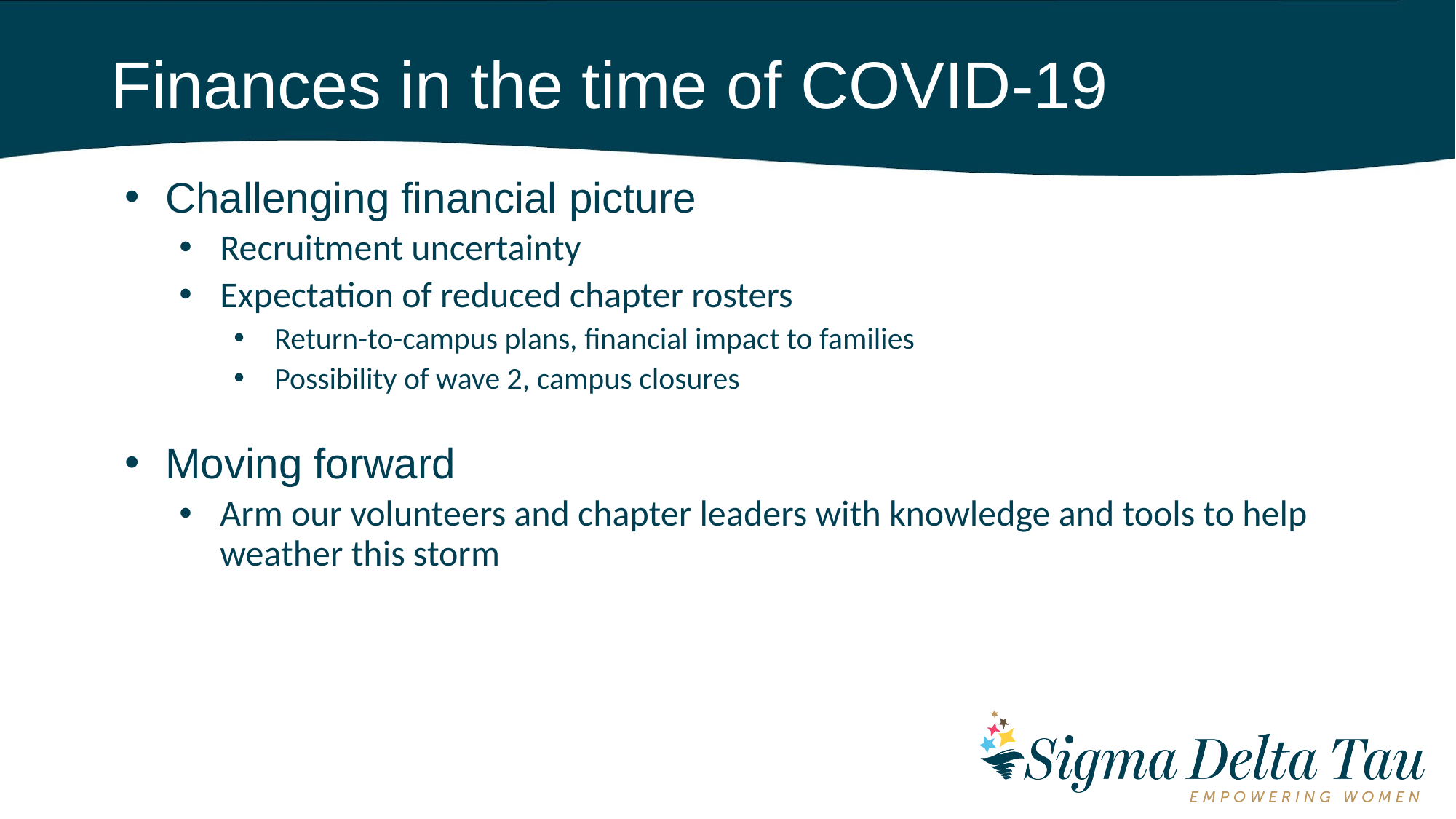

# Finances in the time of COVID-19
Challenging financial picture
Recruitment uncertainty
Expectation of reduced chapter rosters
Return-to-campus plans, financial impact to families
Possibility of wave 2, campus closures
Moving forward
Arm our volunteers and chapter leaders with knowledge and tools to help weather this storm